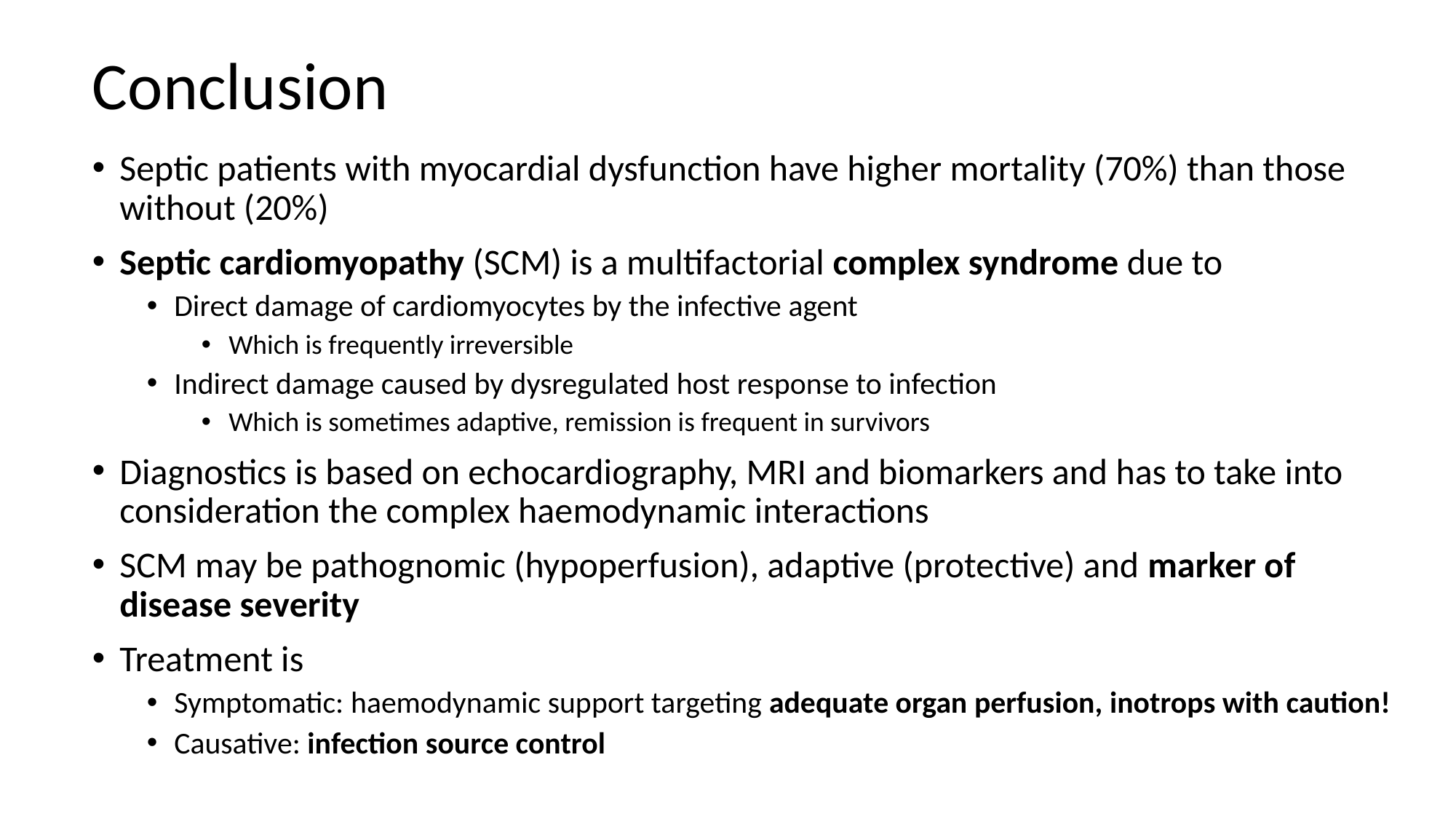

# Conclusion
Septic patients with myocardial dysfunction have higher mortality (70%) than those without (20%)
Septic cardiomyopathy (SCM) is a multifactorial complex syndrome due to
Direct damage of cardiomyocytes by the infective agent
Which is frequently irreversible
Indirect damage caused by dysregulated host response to infection
Which is sometimes adaptive, remission is frequent in survivors
Diagnostics is based on echocardiography, MRI and biomarkers and has to take into consideration the complex haemodynamic interactions
SCM may be pathognomic (hypoperfusion), adaptive (protective) and marker of disease severity
Treatment is
Symptomatic: haemodynamic support targeting adequate organ perfusion, inotrops with caution!
Causative: infection source control